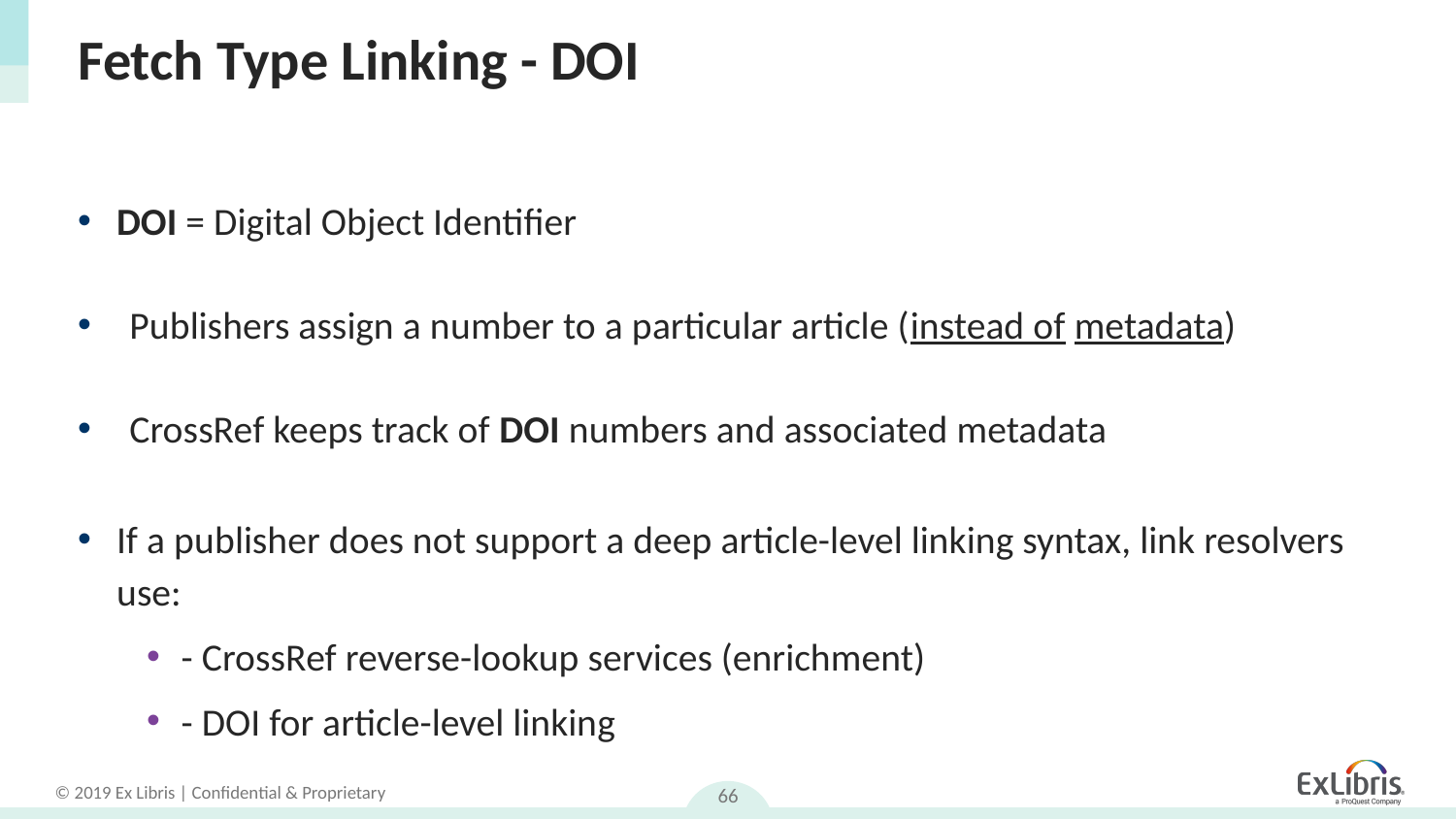

# Fetch Type Linking - DOI

DOI = Digital Object Identifier
Publishers assign a number to a particular article (instead of metadata)
CrossRef keeps track of DOI numbers and associated metadata
If a publisher does not support a deep article-level linking syntax, link resolvers use:
- CrossRef reverse-lookup services (enrichment)
- DOI for article-level linking

66